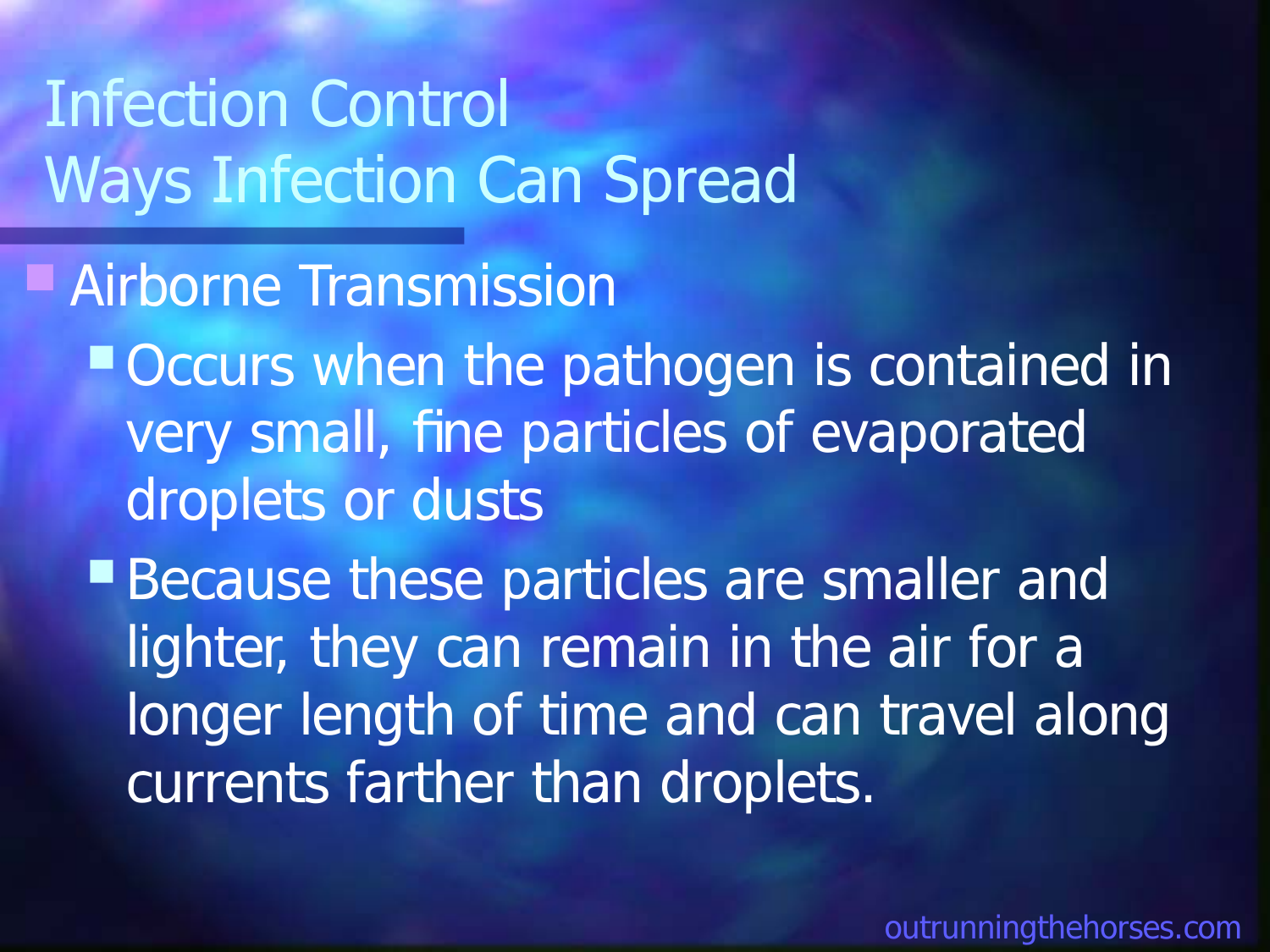

# Infection Control Ways Infection Can Spread
Airborne Transmission
Occurs when the pathogen is contained in very small, fine particles of evaporated droplets or dusts
Because these particles are smaller and lighter, they can remain in the air for a longer length of time and can travel along currents farther than droplets.
outrunningthehorses.com